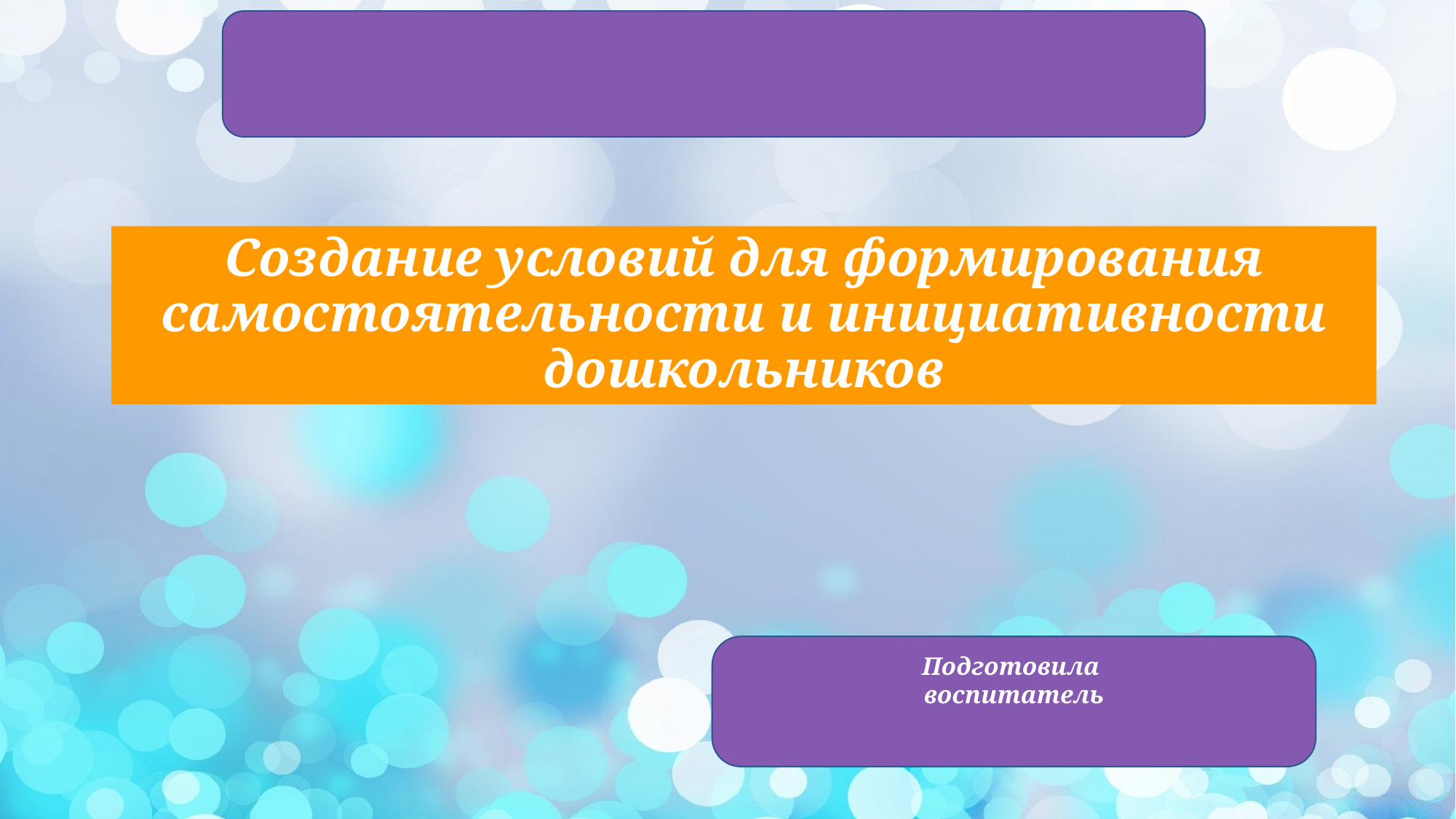

# Создание условий для формирования самостоятельности и инициативности дошкольников
Подготовила
воспитатель